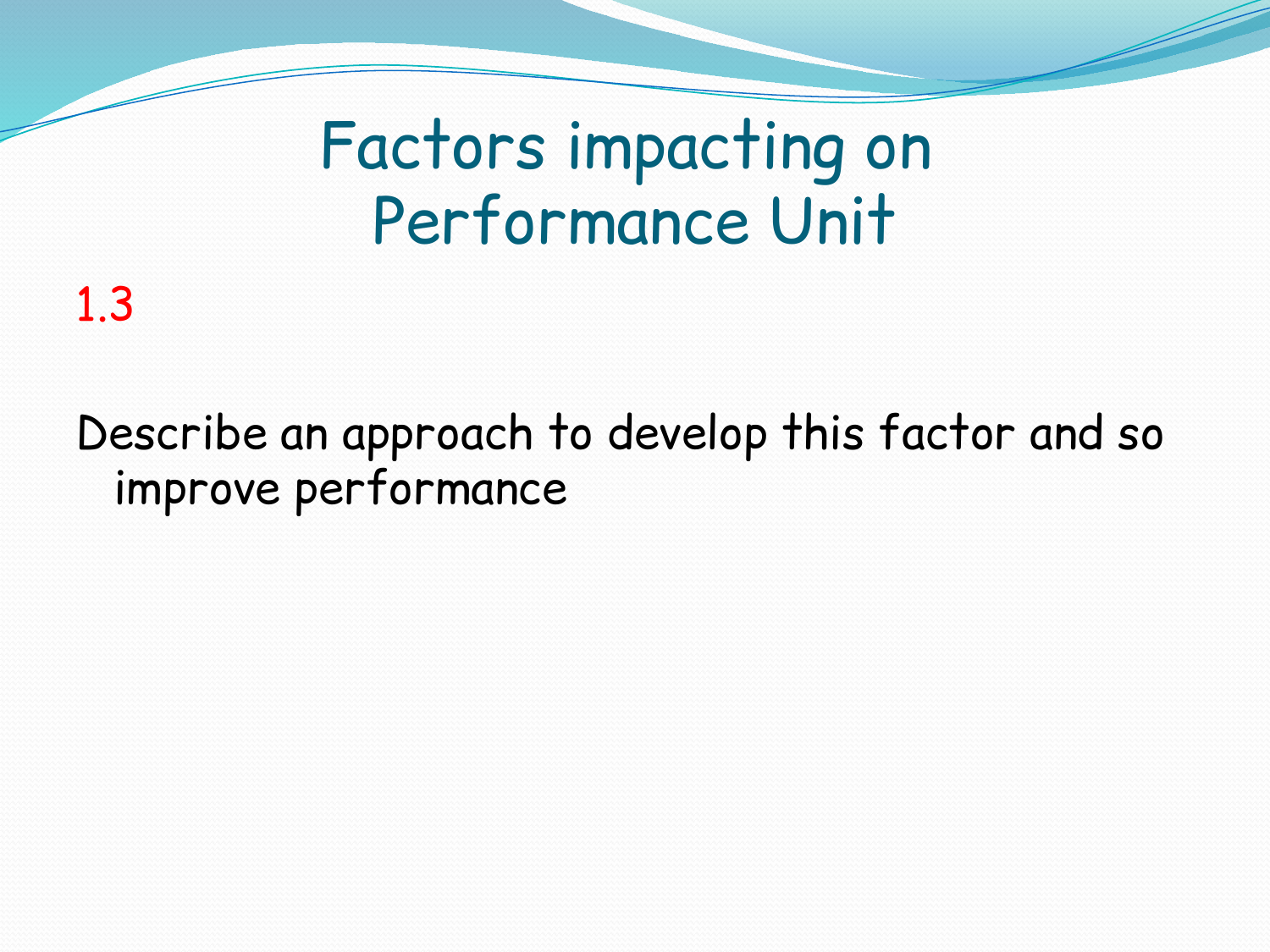

# Factors impacting on Performance Unit
1.3

Describe an approach to develop this factor and so improve performance